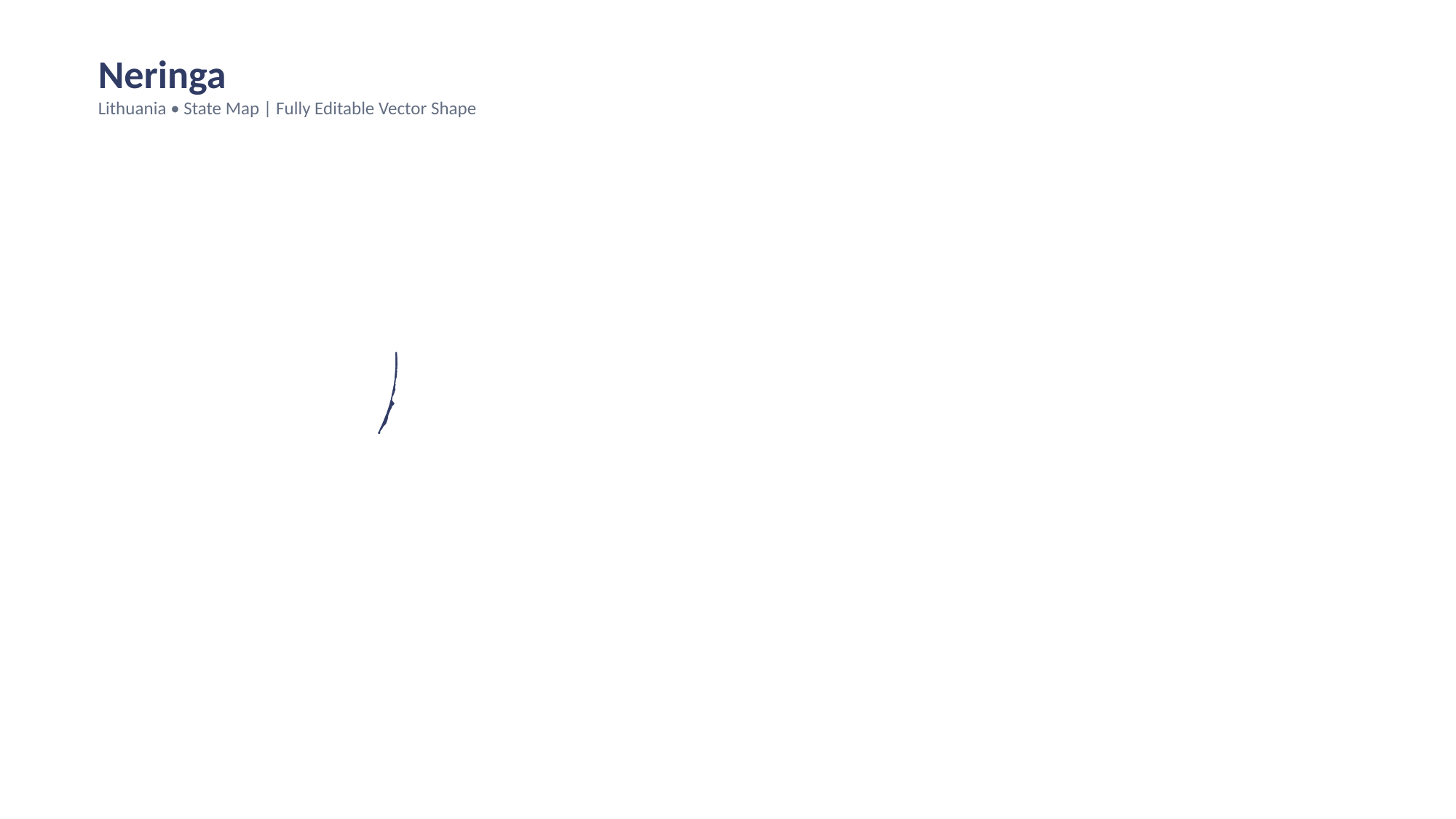

Neringa
Lithuania • State Map | Fully Editable Vector Shape